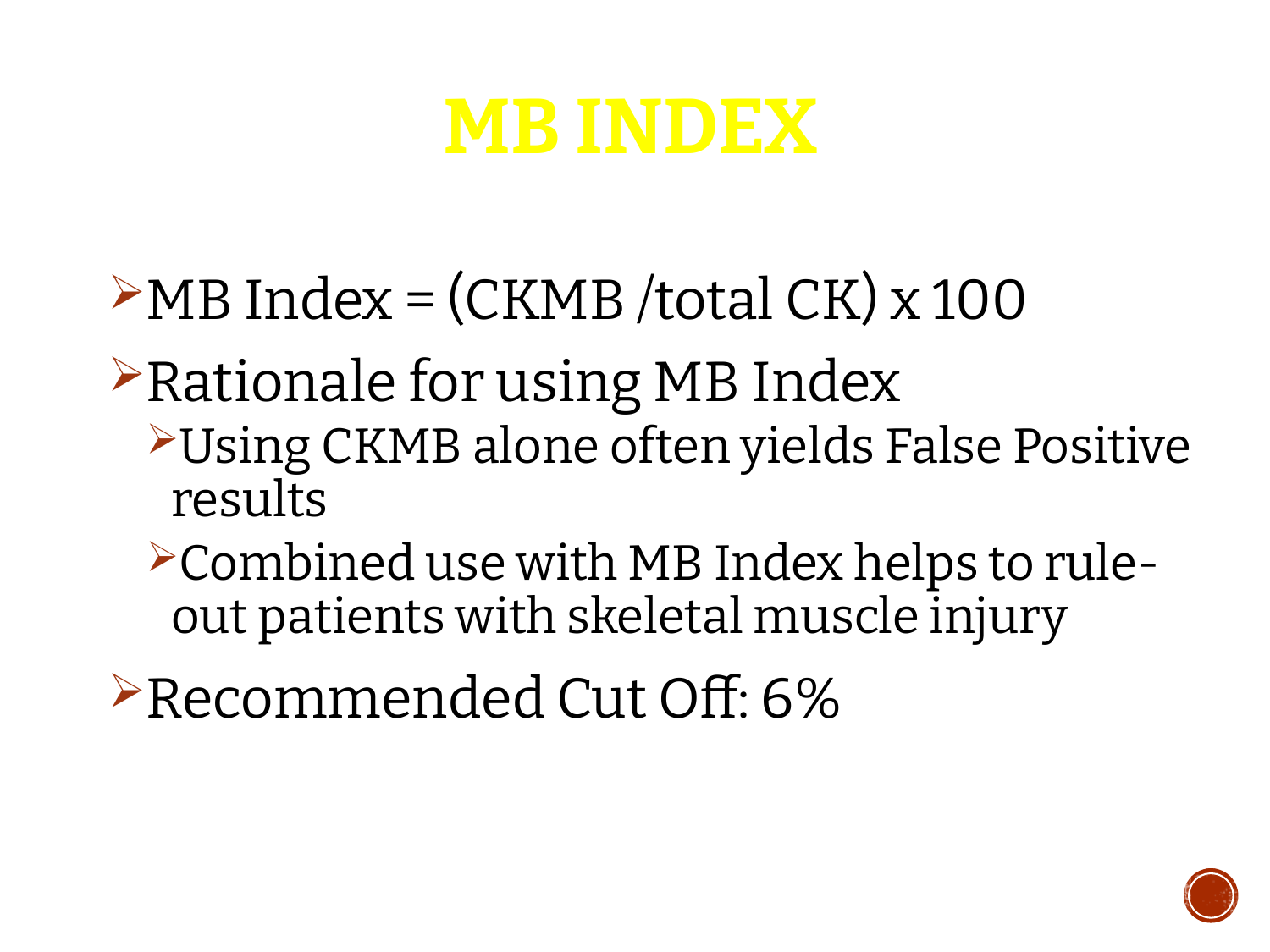

# MB Index
MB Index = (CKMB /total CK) x 100
Rationale for using MB Index
Using CKMB alone often yields False Positive results
Combined use with MB Index helps to rule-out patients with skeletal muscle injury
Recommended Cut Off: 6%